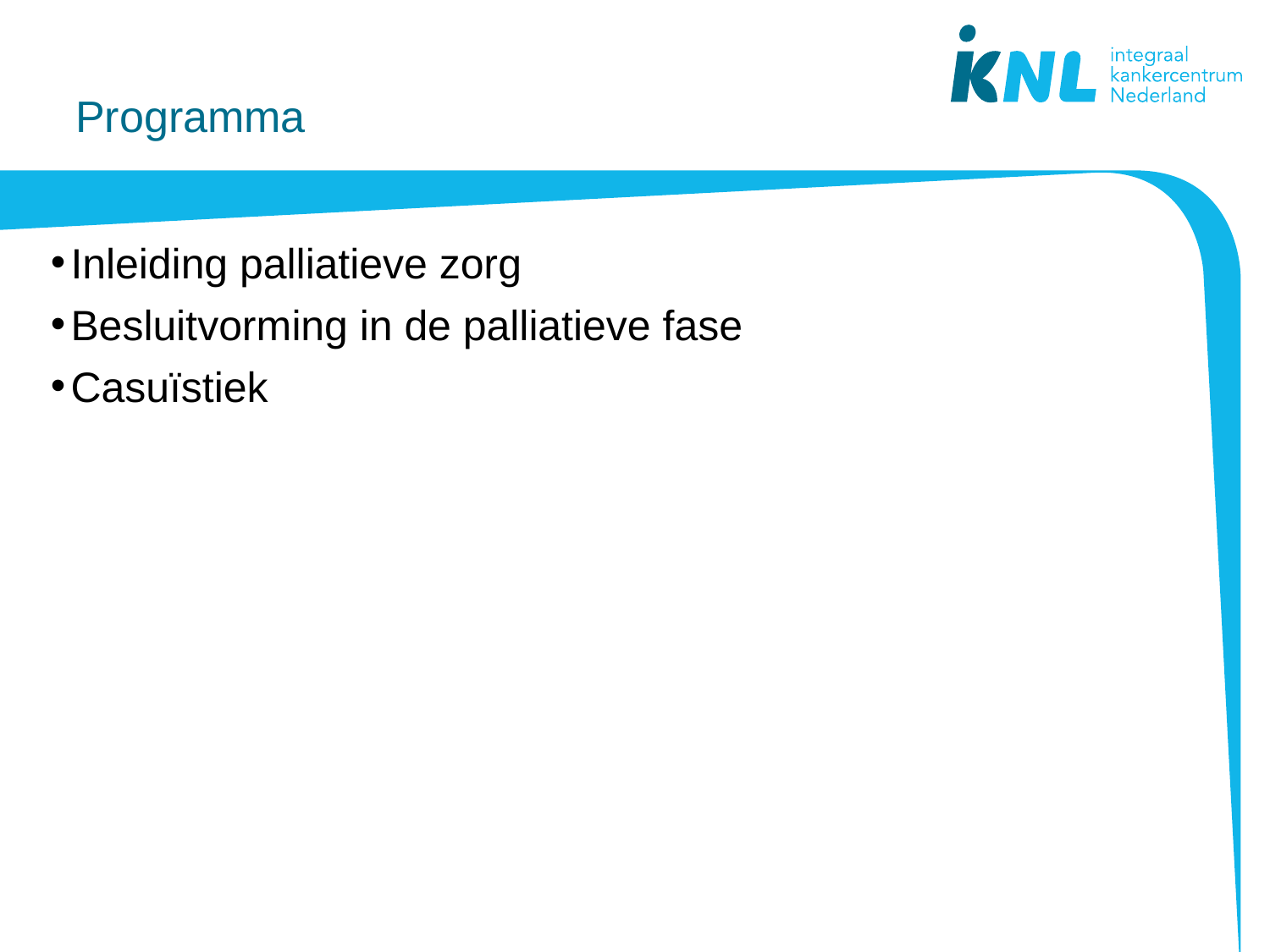

# Programma
Inleiding palliatieve zorg
Besluitvorming in de palliatieve fase
Casuïstiek